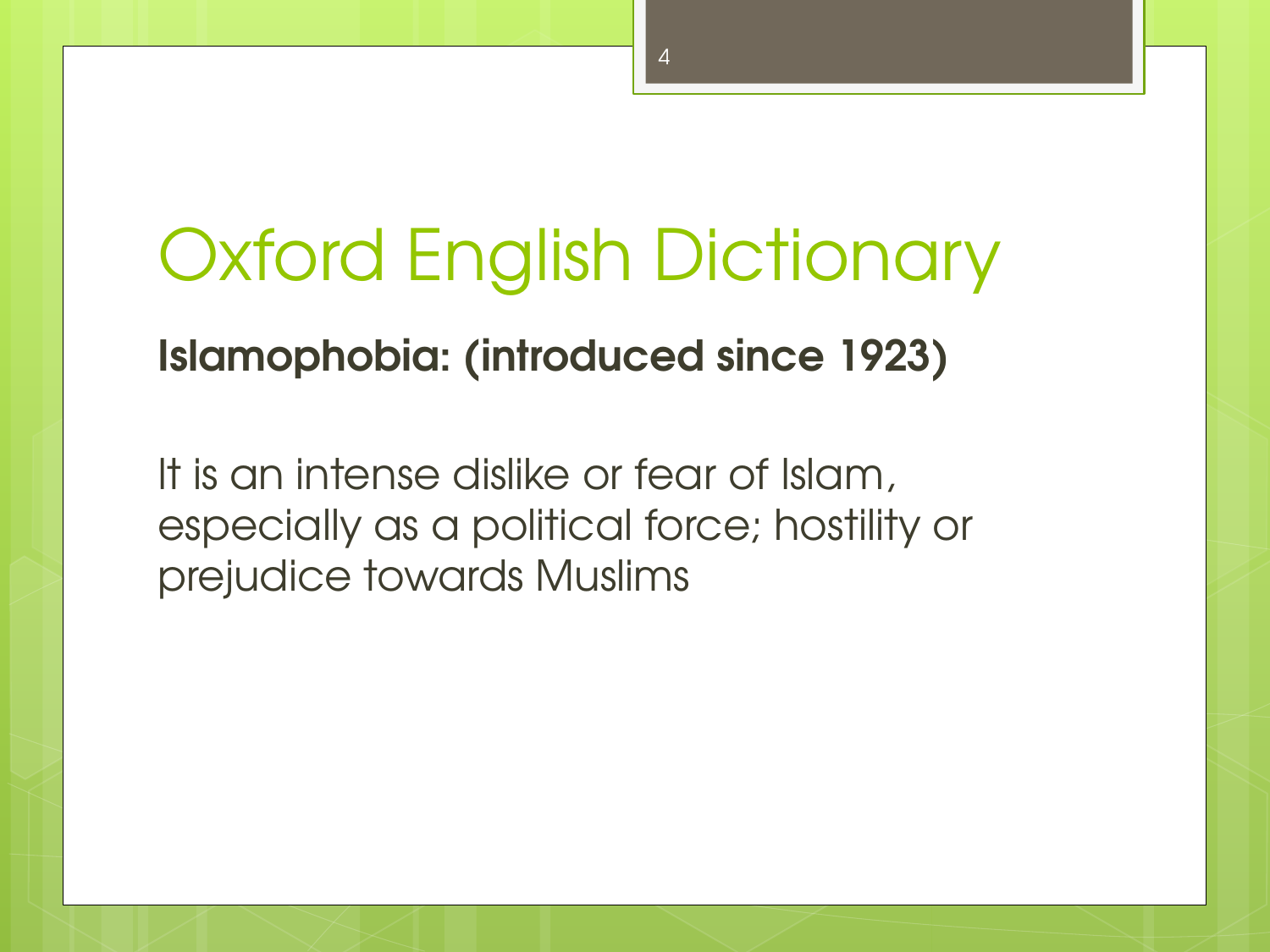

4
# Oxford English Dictionary
Islamophobia: (introduced since 1923)

It is an intense dislike or fear of Islam, especially as a political force; hostility or prejudice towards Muslims